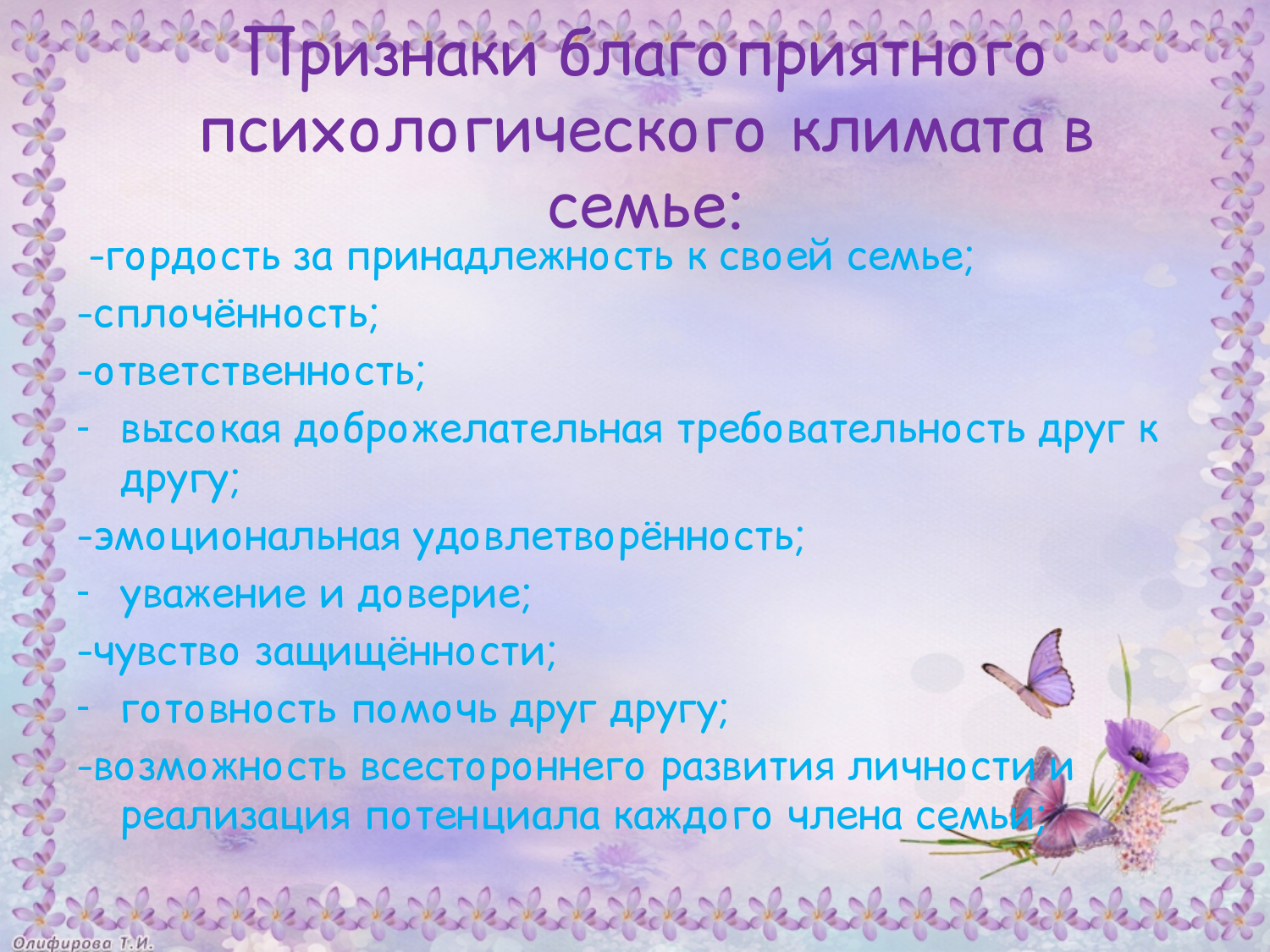

# Признаки благоприятного психологического климата в семье:
 -гордость за принадлежность к своей семье;
-сплочённость;
-ответственность;
высокая доброжелательная требовательность друг к другу;
-эмоциональная удовлетворённость;
уважение и доверие;
-чувство защищённости;
готовность помочь друг другу;
-возможность всестороннего развития личности и реализация потенциала каждого члена семьи;